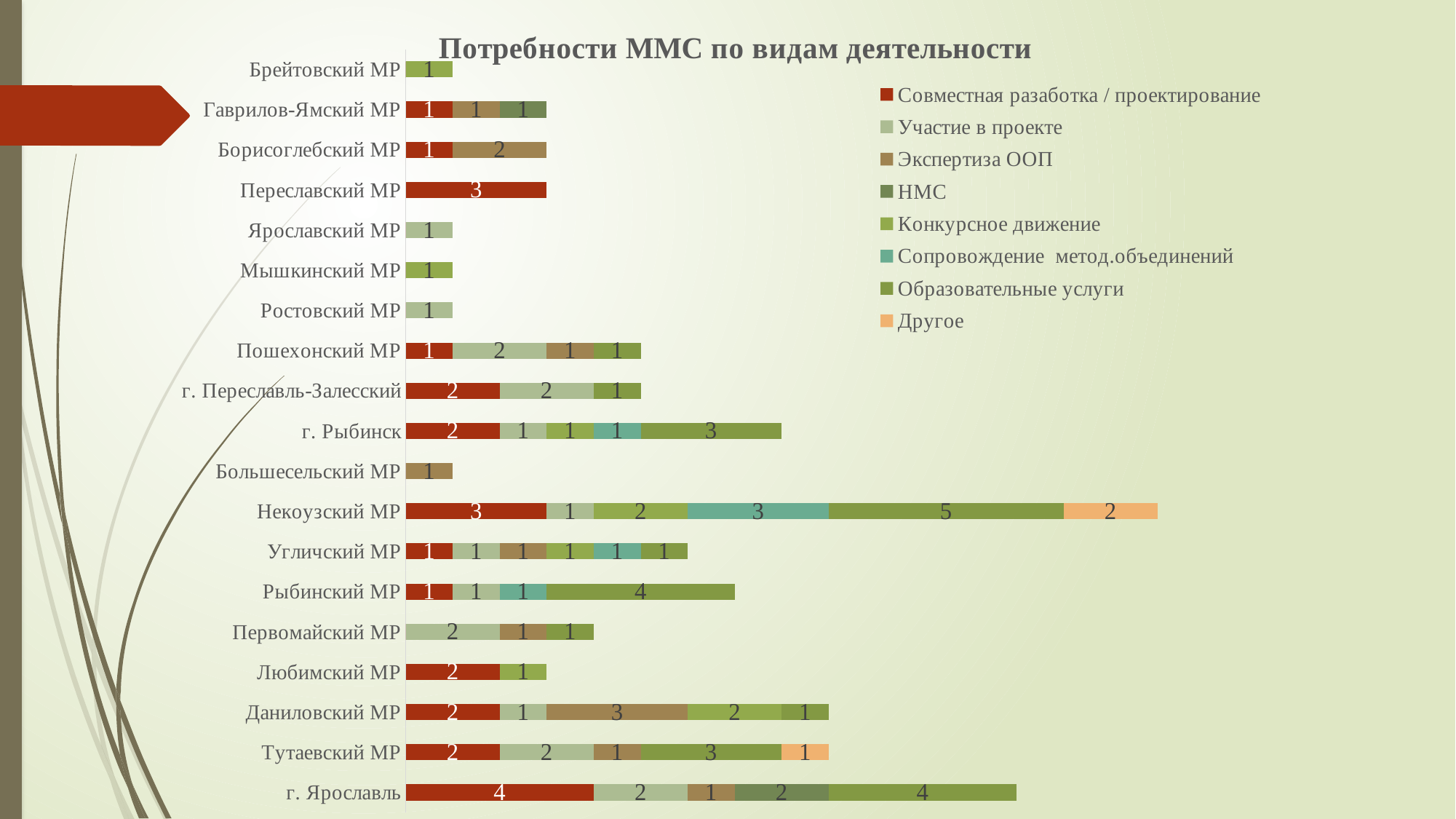

### Chart: Потребности ММС по видам деятельности

| Category | Cовместная разаботка / проектирование | Участие в проекте | Экспертиза ООП | НМС | Конкурсное движение | Сопровождение  метод.объединений | Образовательные услуги | Другое |
|---|---|---|---|---|---|---|---|---|
| г. Ярославль | 4.0 | 2.0 | 1.0 | 2.0 | 0.0 | 0.0 | 4.0 | None |
| Тутаевский МР | 2.0 | 2.0 | 1.0 | None | 0.0 | 0.0 | 3.0 | 1.0 |
| Даниловский МР | 2.0 | 1.0 | 3.0 | None | 2.0 | 0.0 | 1.0 | None |
| Любимский МР | 2.0 | 0.0 | 0.0 | None | 1.0 | 0.0 | 0.0 | None |
| Первомайский МР | 0.0 | 2.0 | 1.0 | None | 0.0 | 0.0 | 1.0 | None |
| Рыбинский МР | 1.0 | 1.0 | 0.0 | None | 0.0 | 1.0 | 4.0 | None |
| Угличский МР | 1.0 | 1.0 | 1.0 | None | 1.0 | 1.0 | 1.0 | None |
| Некоузский МР | 3.0 | 1.0 | 0.0 | None | 2.0 | 3.0 | 5.0 | 2.0 |
| Большесельский МР | 0.0 | 0.0 | 1.0 | None | 0.0 | 0.0 | 0.0 | None |
| г. Рыбинск | 2.0 | 1.0 | 0.0 | None | 1.0 | 1.0 | 3.0 | None |
| г. Переславль-Залесский | 2.0 | 2.0 | 0.0 | None | 0.0 | 0.0 | 1.0 | None |
| Пошехонский МР | 1.0 | 2.0 | 1.0 | 0.0 | 0.0 | 0.0 | 1.0 | None |
| Ростовский МР | 0.0 | 1.0 | 0.0 | 0.0 | 0.0 | 0.0 | 0.0 | None |
| Мышкинский МР | 0.0 | 0.0 | 0.0 | 0.0 | 1.0 | 0.0 | 0.0 | None |
| Ярославский МР | 0.0 | 1.0 | 0.0 | 0.0 | 0.0 | 0.0 | 0.0 | None |
| Переславский МР | 3.0 | 0.0 | 0.0 | 0.0 | 0.0 | None | None | None |
| Борисоглебский МР | 1.0 | 0.0 | 2.0 | 0.0 | 0.0 | None | None | None |
| Гаврилов-Ямский МР | 1.0 | 0.0 | 1.0 | 1.0 | 0.0 | None | None | None |
| Брейтовский МР | 0.0 | 0.0 | 0.0 | 0.0 | 1.0 | None | None | None |